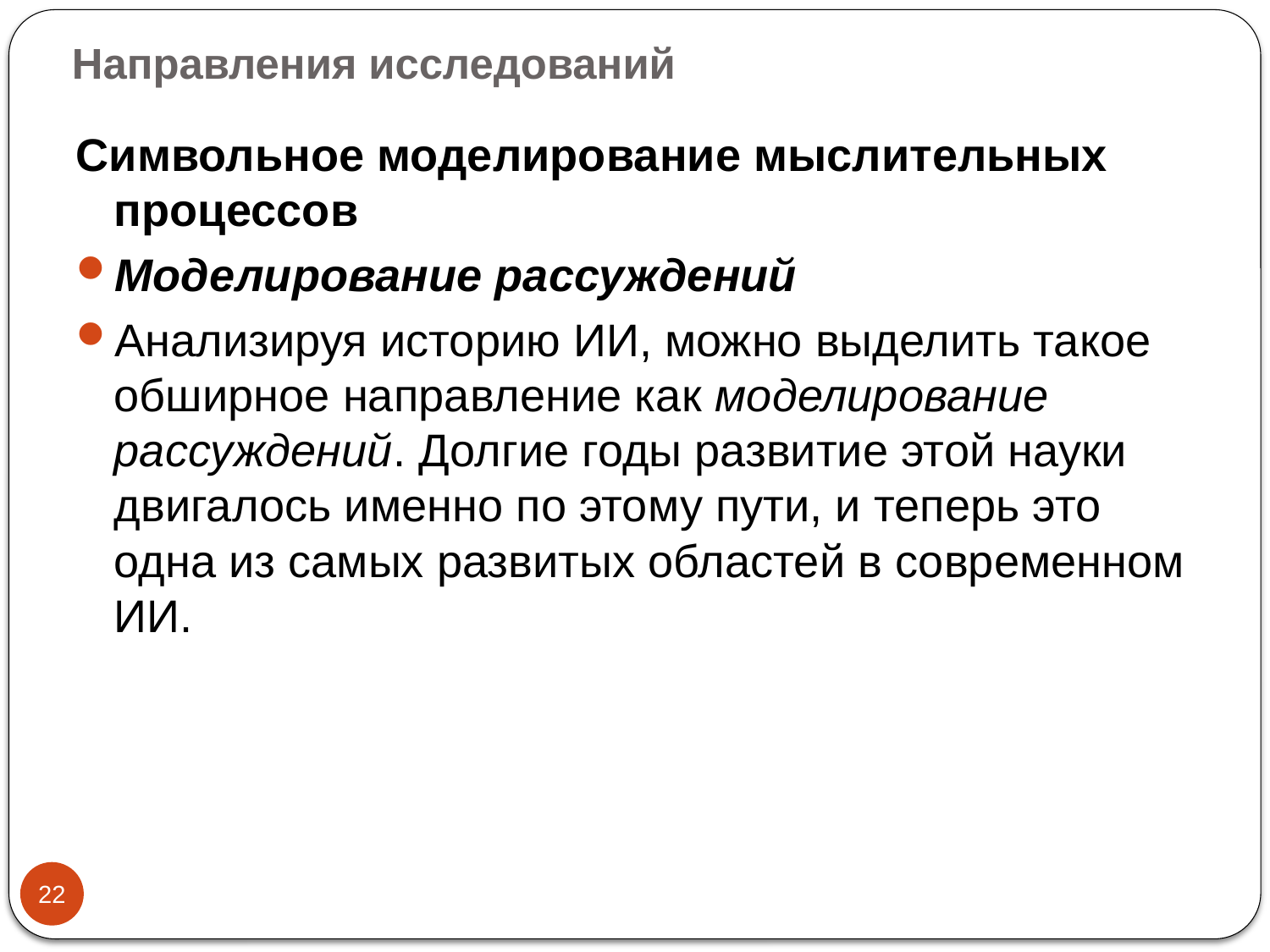

# Направления исследований
Символьное моделирование мыслительных процессов
Моделирование рассуждений
Анализируя историю ИИ, можно выделить такое обширное направление как моделирование рассуждений. Долгие годы развитие этой науки двигалось именно по этому пути, и теперь это одна из самых развитых областей в современном ИИ.

22